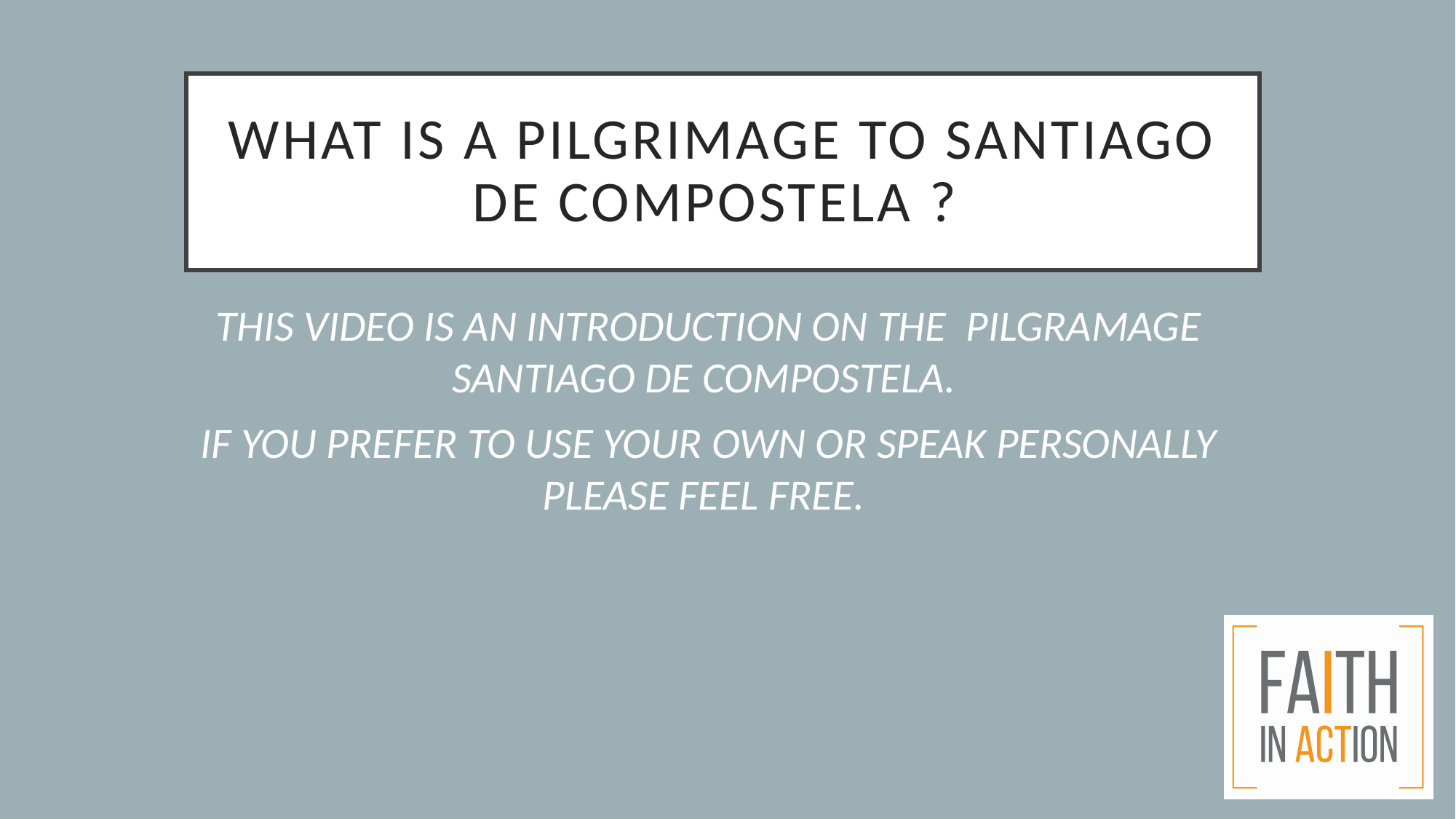

# WHAT IS A PILGRIMAGE TO Santiago de compostela ?
THIS VIDEO IS AN INTRODUCTION ON THE  PILGRAMAGE SANTIAGO DE COMPOSTELA.
IF YOU PREFER TO USE YOUR OWN OR SPEAK PERSONALLY PLEASE FEEL FREE.